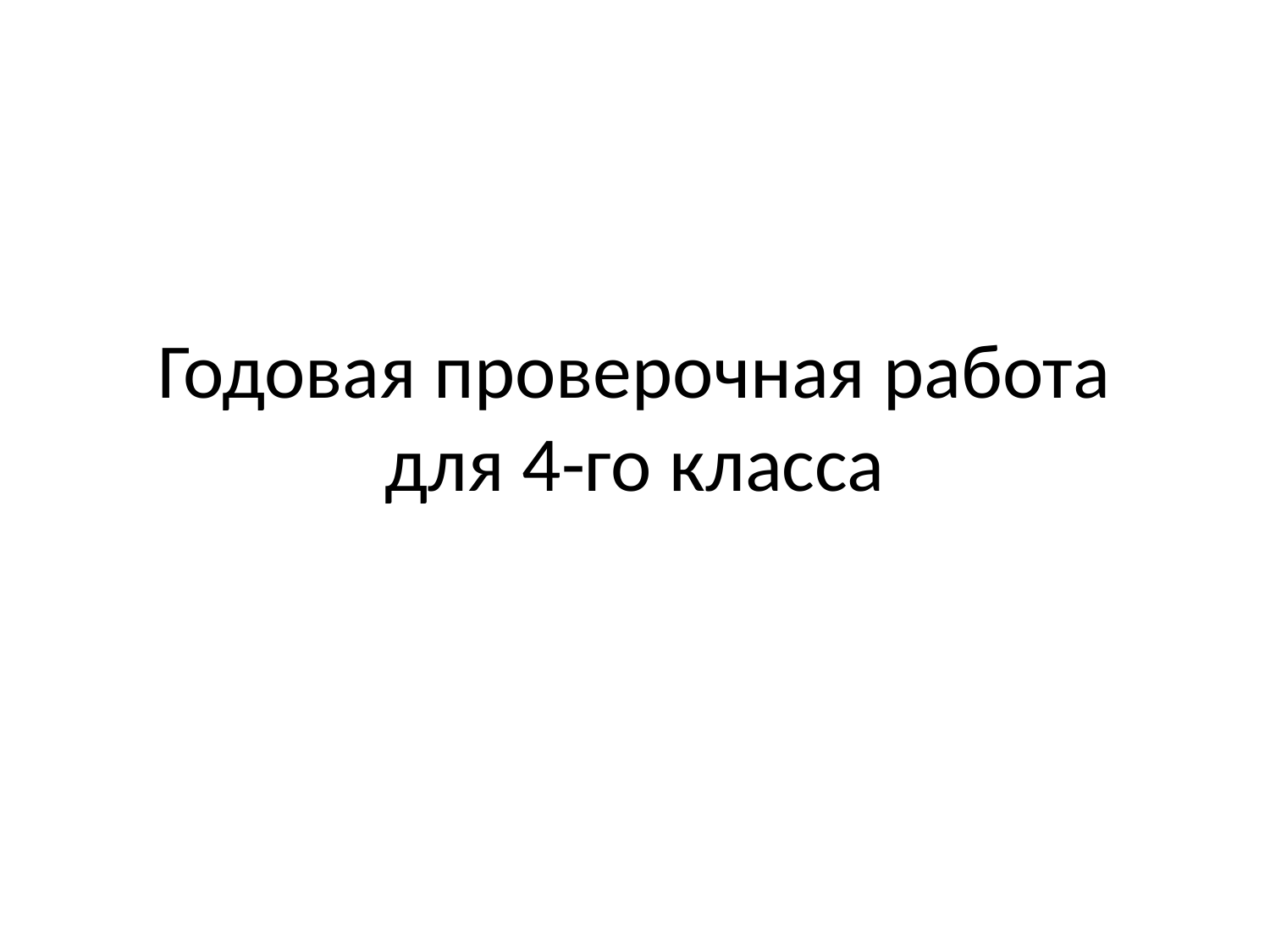

# Годовая проверочная работа для 4-го класса